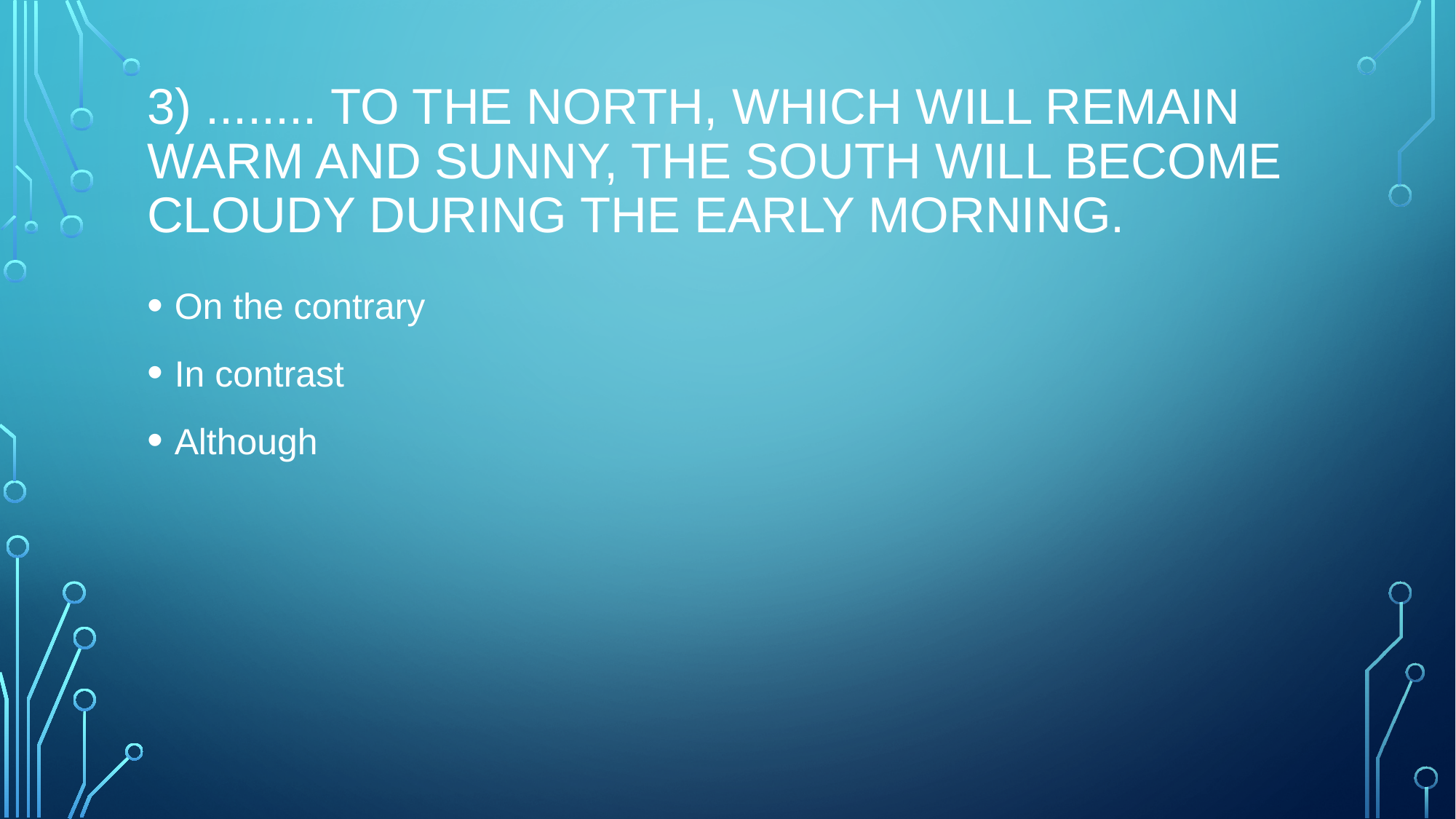

# 3) ........ to the north, which will remain warm and sunny, the south will become cloudy during the early morning.
On the contrary
In contrast
Although